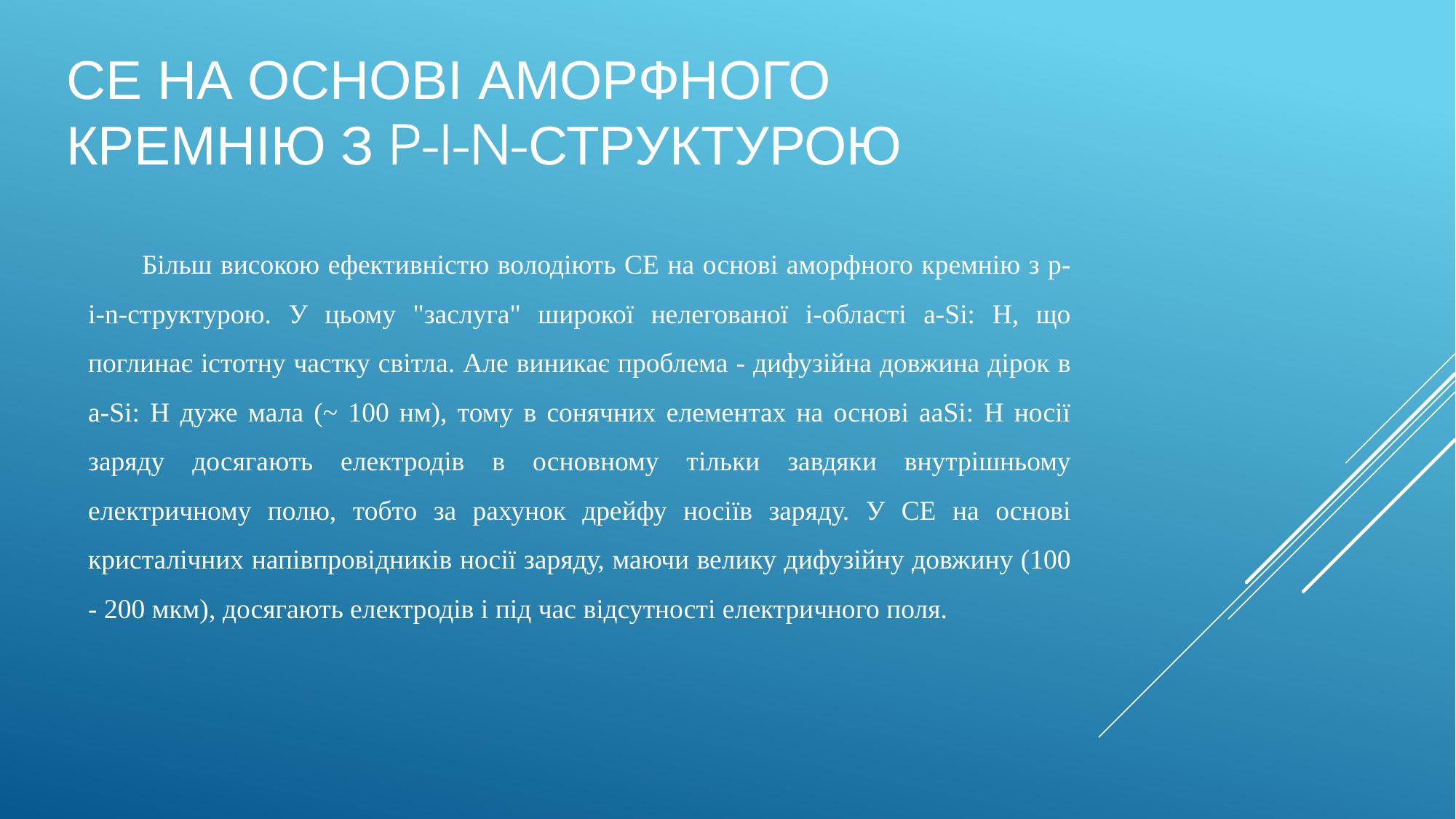

# СЕ на основі аморфного кремнію з p-i-n-структурою
Більш високою ефективністю володіють СЕ на основі аморфного кремнію з p-i-n-структурою. У цьому "заслуга" широкої нелегованої i-області a-Si: H, що поглинає істотну частку світла. Але виникає проблема - дифузійна довжина дірок в a-Si: H дуже мала (~ 100 нм), тому в сонячних елементах на основі aaSi: H носії заряду досягають електродів в основному тільки завдяки внутрішньому електричному полю, тобто за рахунок дрейфу носіїв заряду. У СЕ на основі кристалічних напівпровідників носії заряду, маючи велику дифузійну довжину (100 - 200 мкм), досягають електродів і під час відсутності електричного поля.